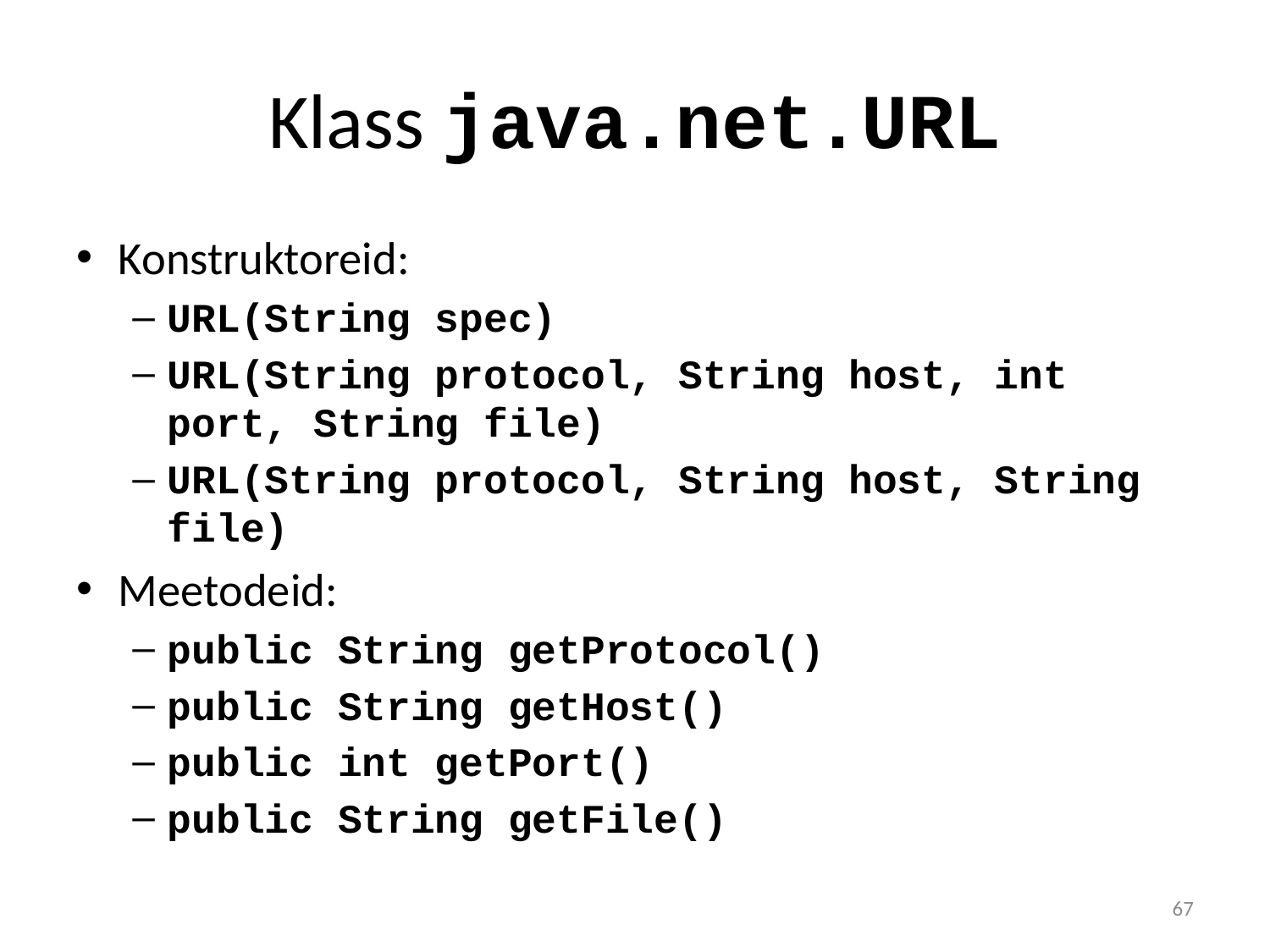

# Klass java.net.URL
Konstruktoreid:
URL(String spec)
URL(String protocol, String host, int port, String file)
URL(String protocol, String host, String file)
Meetodeid:
public String getProtocol()
public String getHost()
public int getPort()
public String getFile()
67